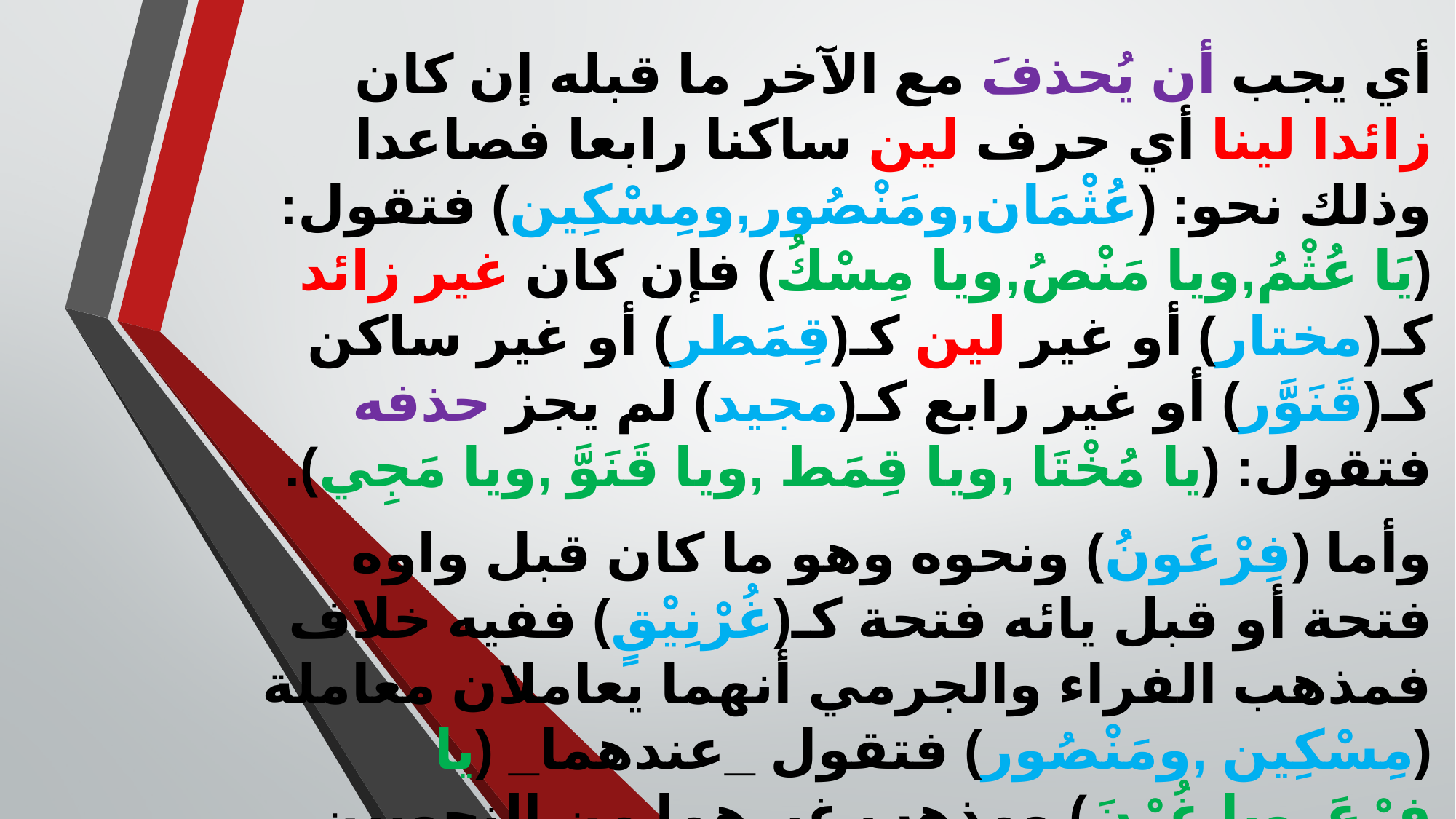

أي يجب أن يُحذفَ مع الآخر ما قبله إن كان زائدا لينا أي حرف لين ساكنا رابعا فصاعدا وذلك نحو: (عُثْمَان,ومَنْصُور,ومِسْكِين) فتقول: (يَا عُثْمُ,ويا مَنْصُ,ويا مِسْكُ) فإن كان غير زائد كـ(مختار) أو غير لين كـ(قِمَطر) أو غير ساكن كـ(قَنَوَّر) أو غير رابع كـ(مجيد) لم يجز حذفه فتقول: (يا مُخْتَا ,ويا قِمَط ,ويا قَنَوَّ ,ويا مَجِي).
وأما (فِرْعَونُ) ونحوه وهو ما كان قبل واوه فتحة أو قبل يائه فتحة كـ(غُرْنِيْقٍ) ففيه خلاف فمذهب الفراء والجرمي أنهما يعاملان معاملة (مِسْكِين ,ومَنْصُور) فتقول _عندهما_ (يا فِرْعَ ,ويا غُرْنَ) ومذهب غيرهما من النحويين عدم جواز ذلك فتقول: عندهم
( يا فِرْعَوْ ,ويا غُرْنَيْ).